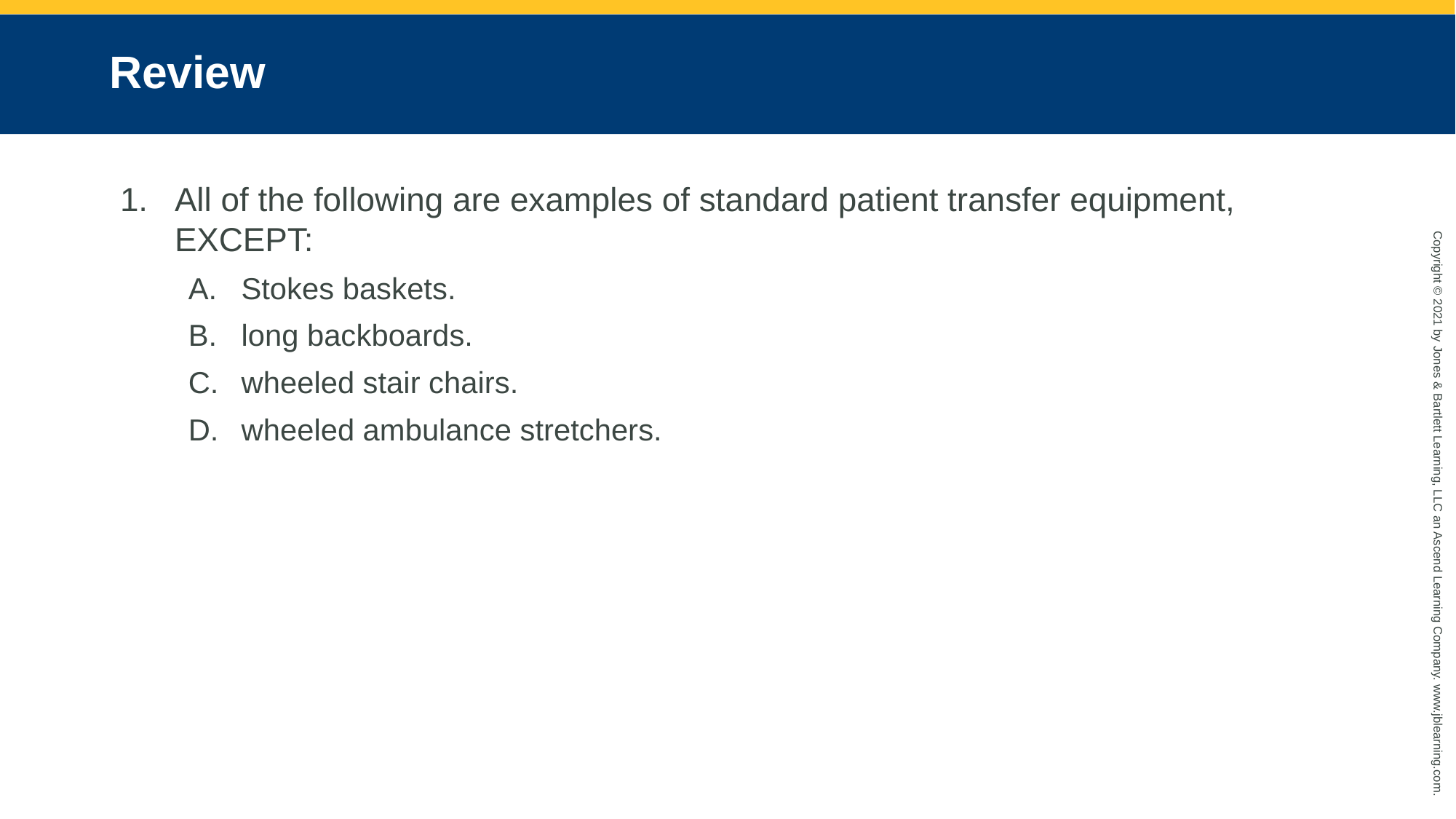

# Review
All of the following are examples of standard patient transfer equipment, EXCEPT:
Stokes baskets.
long backboards.
wheeled stair chairs.
wheeled ambulance stretchers.